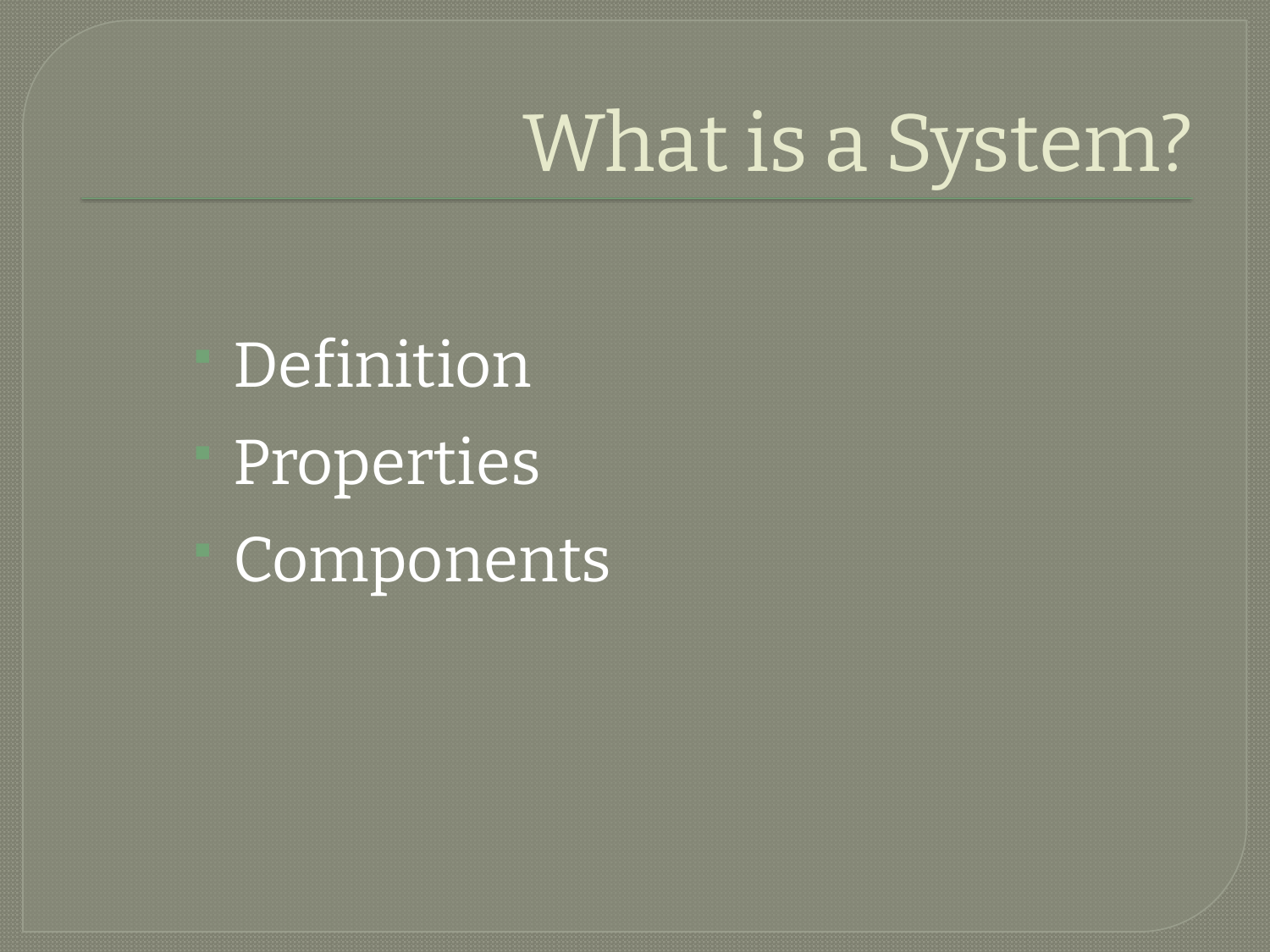

# What is a System?
Definition
Properties
Components